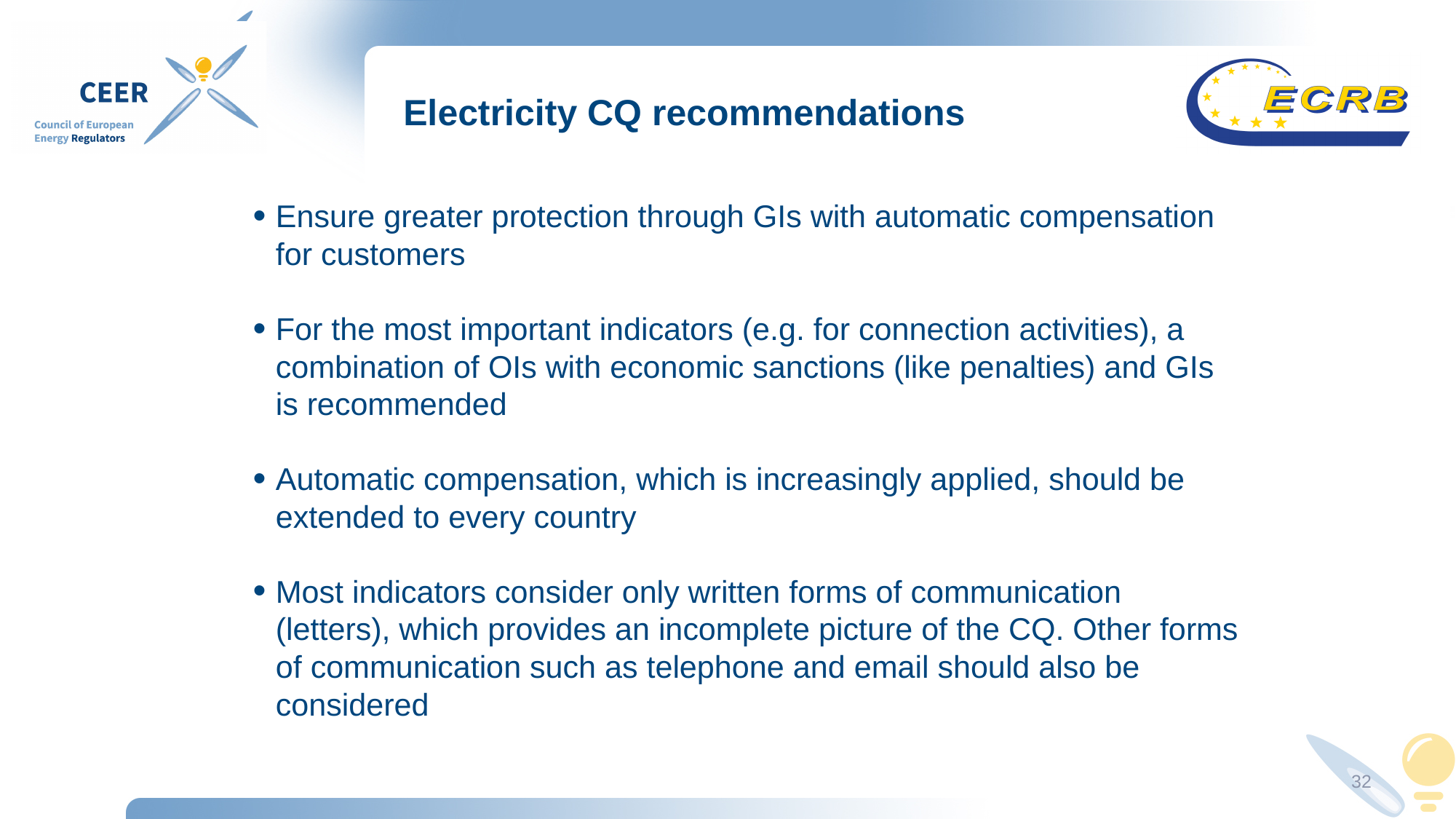

# Electricity CQ recommendations
Ensure greater protection through GIs with automatic compensation for customers

For the most important indicators (e.g. for connection activities), a combination of OIs with economic sanctions (like penalties) and GIs is recommended

Automatic compensation, which is increasingly applied, should be extended to every country

Most indicators consider only written forms of communication (letters), which provides an incomplete picture of the CQ. Other forms of communication such as telephone and email should also be considered
32